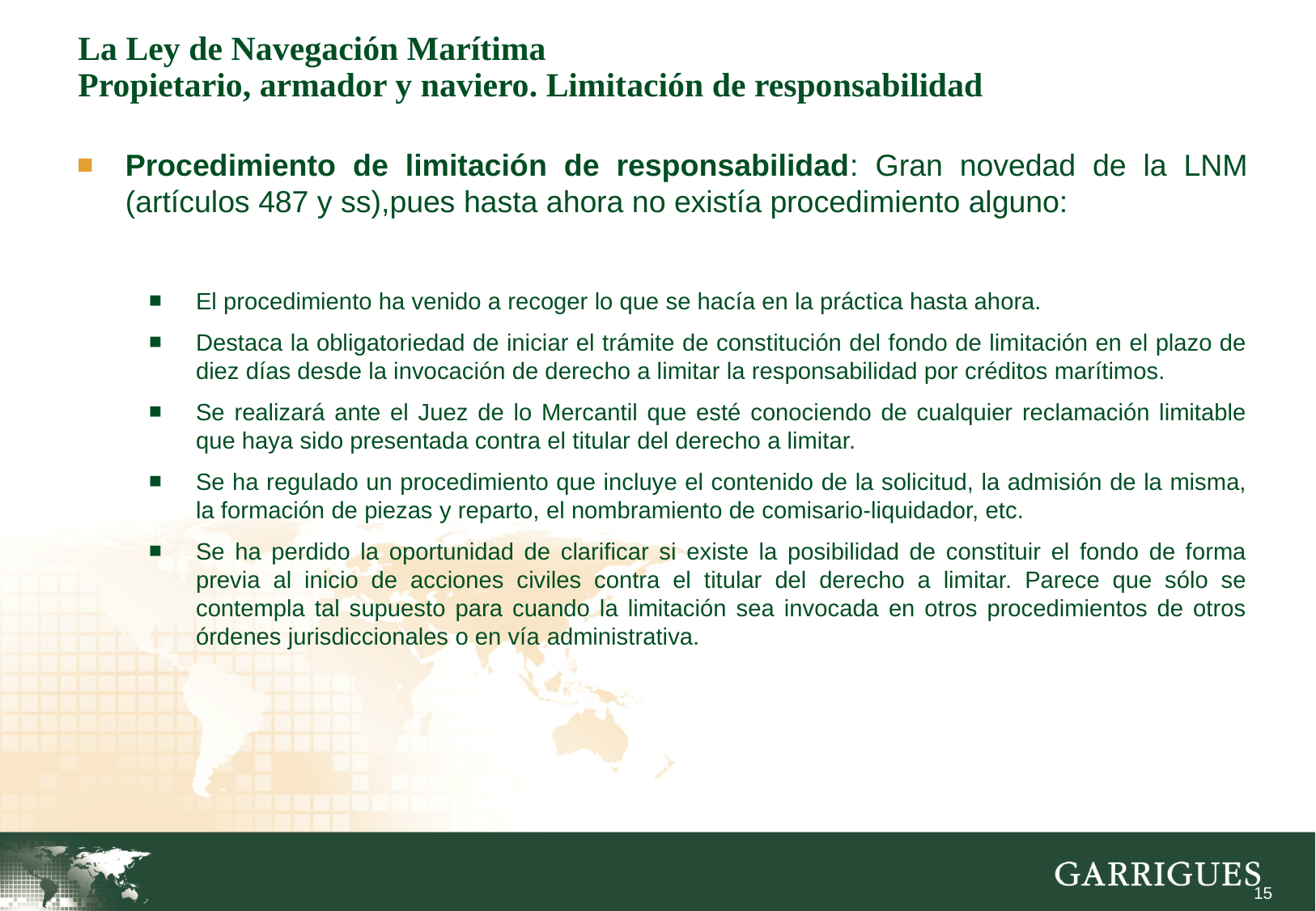

# La Ley de Navegación Marítima Propietario, armador y naviero. Limitación de responsabilidad
Procedimiento de limitación de responsabilidad: Gran novedad de la LNM (artículos 487 y ss),pues hasta ahora no existía procedimiento alguno:

El procedimiento ha venido a recoger lo que se hacía en la práctica hasta ahora.
Destaca la obligatoriedad de iniciar el trámite de constitución del fondo de limitación en el plazo de diez días desde la invocación de derecho a limitar la responsabilidad por créditos marítimos.
Se realizará ante el Juez de lo Mercantil que esté conociendo de cualquier reclamación limitable que haya sido presentada contra el titular del derecho a limitar.
Se ha regulado un procedimiento que incluye el contenido de la solicitud, la admisión de la misma, la formación de piezas y reparto, el nombramiento de comisario-liquidador, etc.
Se ha perdido la oportunidad de clarificar si existe la posibilidad de constituir el fondo de forma previa al inicio de acciones civiles contra el titular del derecho a limitar. Parece que sólo se contempla tal supuesto para cuando la limitación sea invocada en otros procedimientos de otros órdenes jurisdiccionales o en vía administrativa.